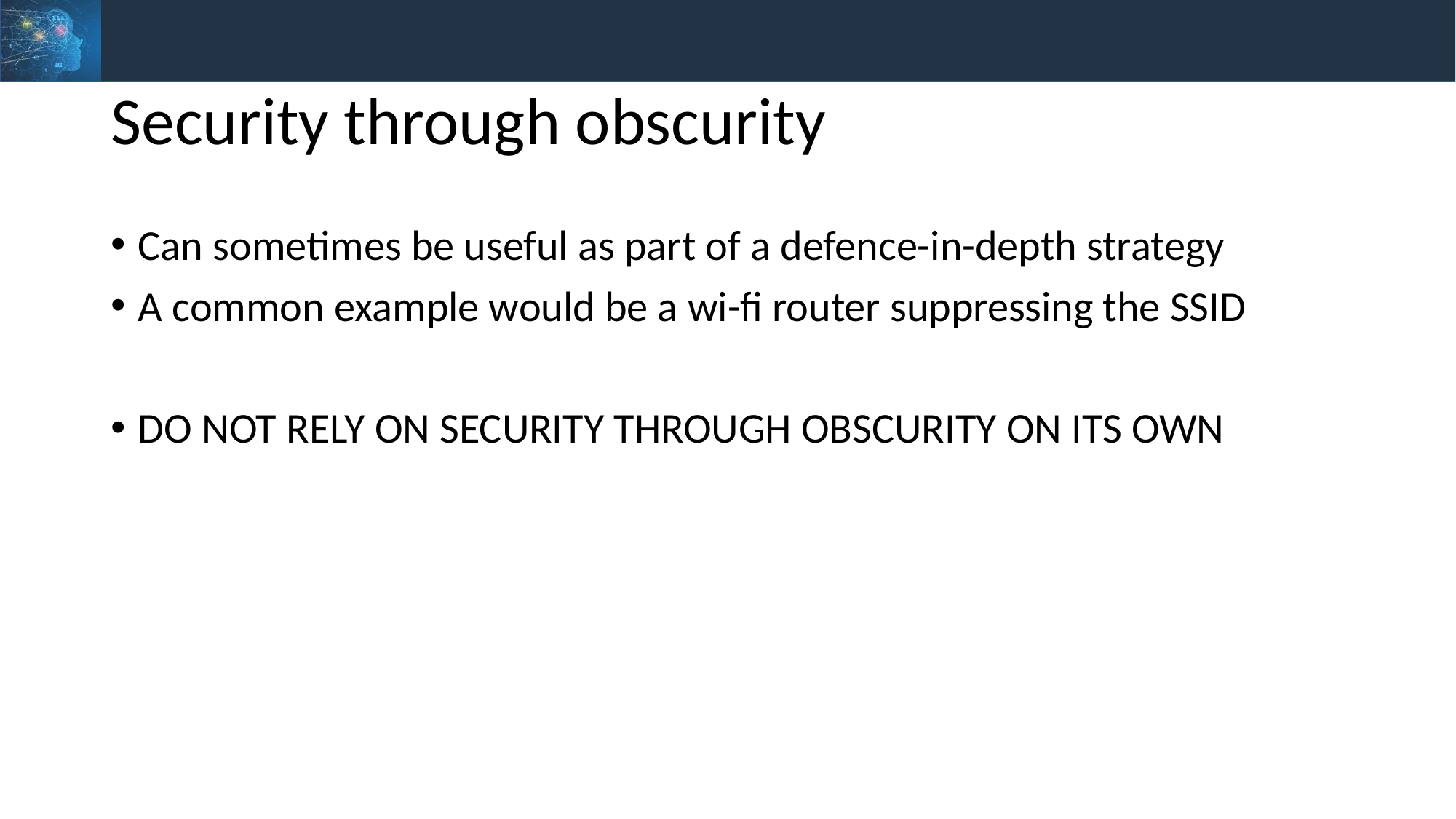

# Security through obscurity
Can sometimes be useful as part of a defence-in-depth strategy
A common example would be a wi-fi router suppressing the SSID

DO NOT RELY ON SECURITY THROUGH OBSCURITY ON ITS OWN